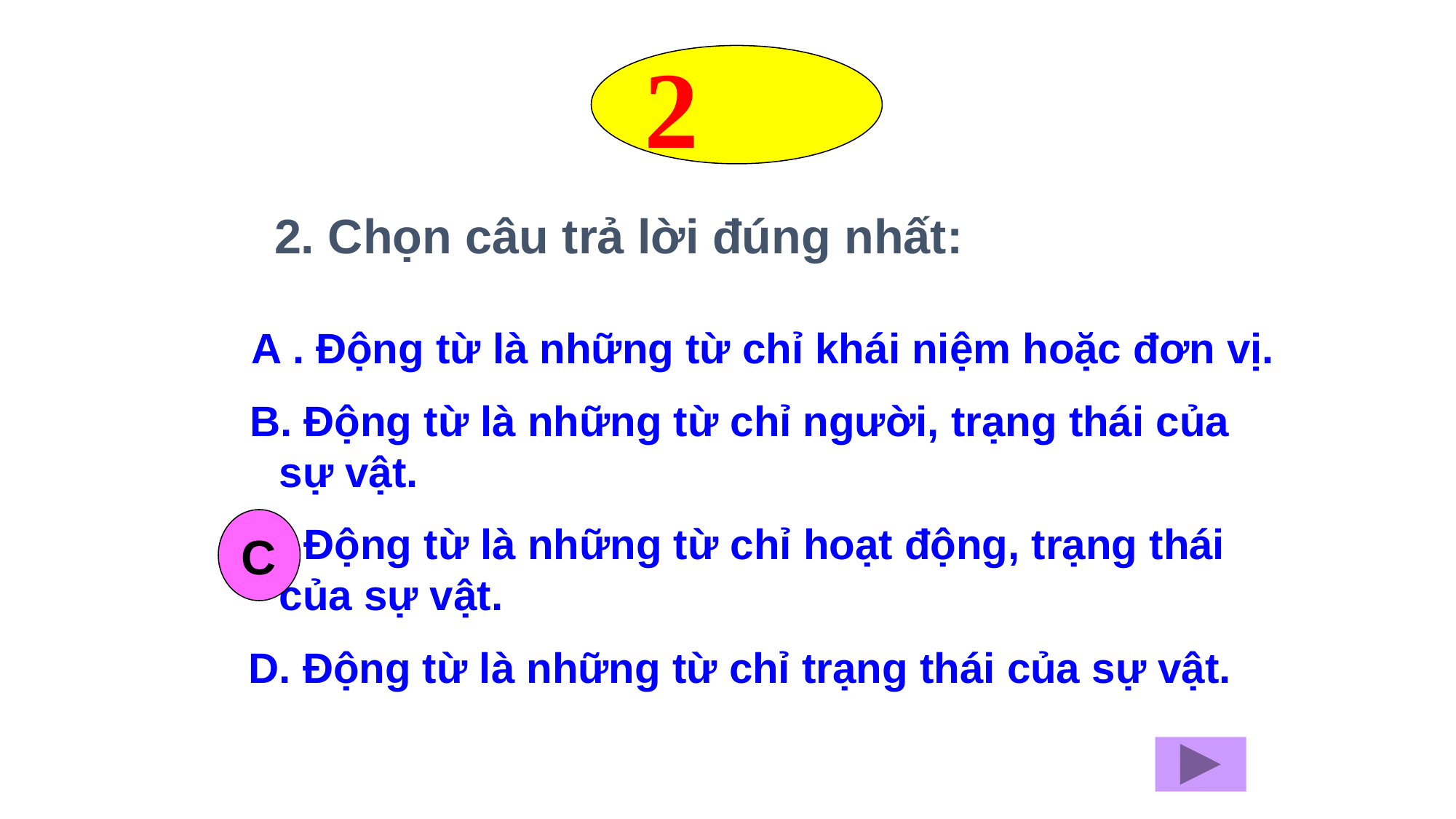

2
2. Chọn câu trả lời đúng nhất:
 A . Động từ là những từ chỉ khái niệm hoặc đơn vị.
 B. Động từ là những từ chỉ người, trạng thái của sự vật.
 C. Động từ là những từ chỉ hoạt động, trạng thái của sự vật.
 D. Động từ là những từ chỉ trạng thái của sự vật.

C